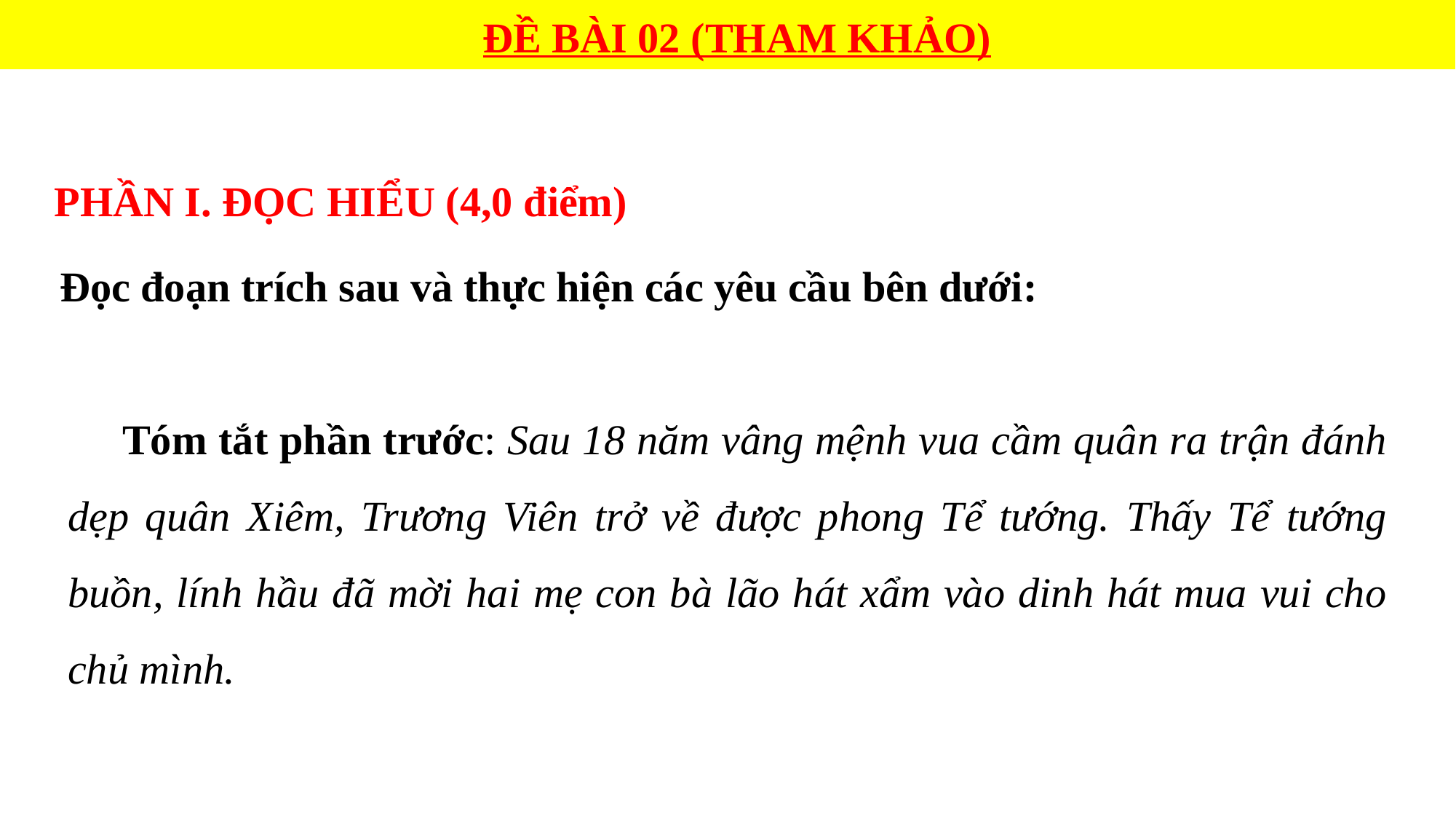

ĐỀ BÀI 02 (THAM KHẢO)
PHẦN I. ĐỌC HIỂU (4,0 điểm)
Đọc đoạn trích sau và thực hiện các yêu cầu bên dưới:
Tóm tắt phần trước: Sau 18 năm vâng mệnh vua cầm quân ra trận đánh dẹp quân Xiêm, Trương Viên trở về được phong Tể tướng. Thấy Tể tướng buồn, lính hầu đã mời hai mẹ con bà lão hát xẩm vào dinh hát mua vui cho chủ mình.